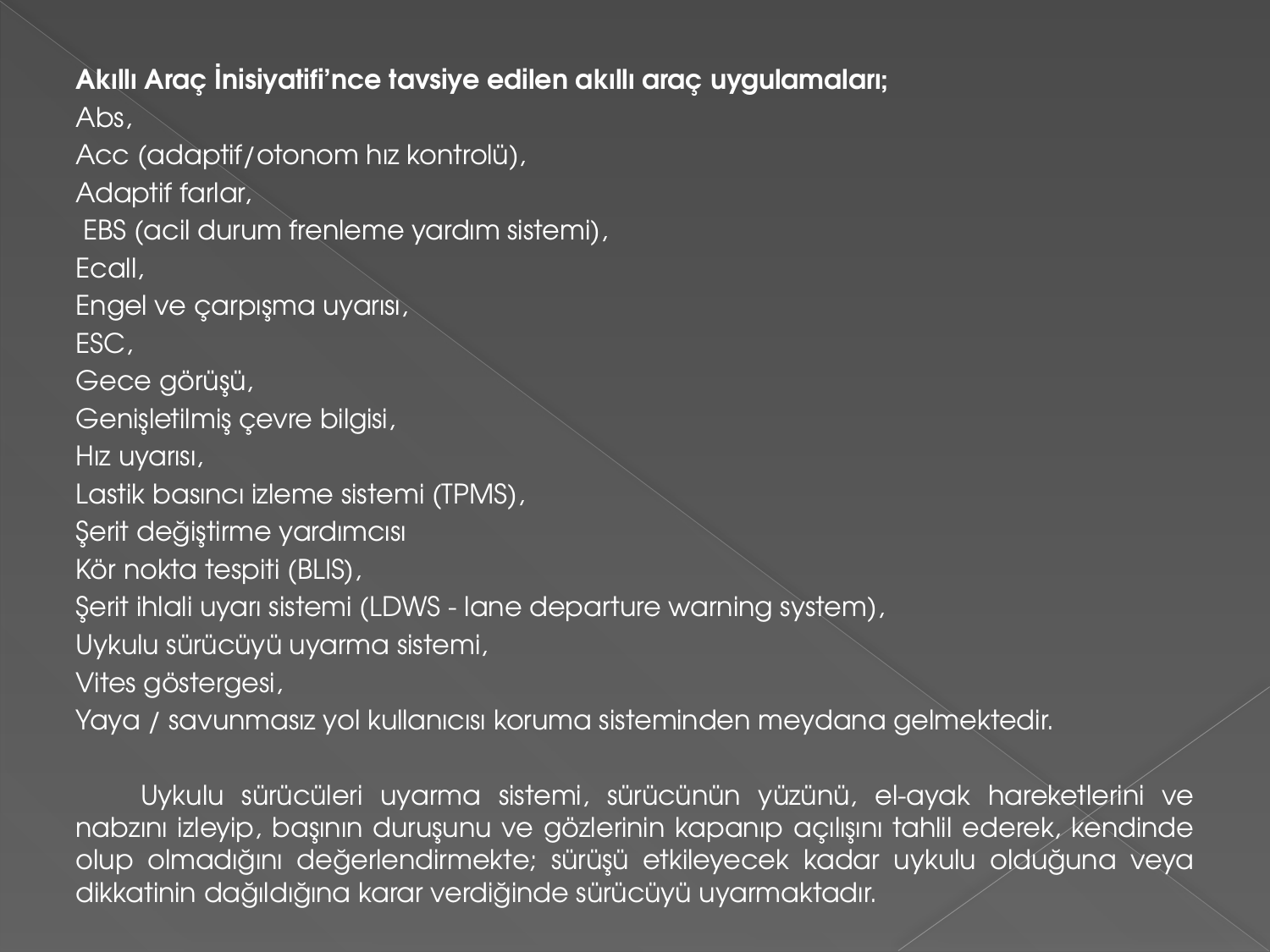

Akıllı Araç İnisiyatifi’nce tavsiye edilen akıllı araç uygulamaları;
Abs,
Acc (adaptif/otonom hız kontrolü),
Adaptif farlar,
 EBS (acil durum frenleme yardım sistemi),
Ecall,
Engel ve çarpışma uyarısı,
ESC,
Gece görüşü,
Genişletilmiş çevre bilgisi,
Hız uyarısı,
Lastik basıncı izleme sistemi (TPMS),
Şerit değiştirme yardımcısı
Kör nokta tespiti (BLIS),
Şerit ihlali uyarı sistemi (LDWS - lane departure warning system),
Uykulu sürücüyü uyarma sistemi,
Vites göstergesi,
Yaya / savunmasız yol kullanıcısı koruma sisteminden meydana gelmektedir.

		Uykulu sürücüleri uyarma sistemi, sürücünün yüzünü, el-ayak hareketlerini ve nabzını izleyip, başının duruşunu ve gözlerinin kapanıp açılışını tahlil ederek, kendinde olup olmadığını değerlendirmekte; sürüşü etkileyecek kadar uykulu olduğuna veya dikkatinin dağıldığına karar verdiğinde sürücüyü uyarmaktadır.